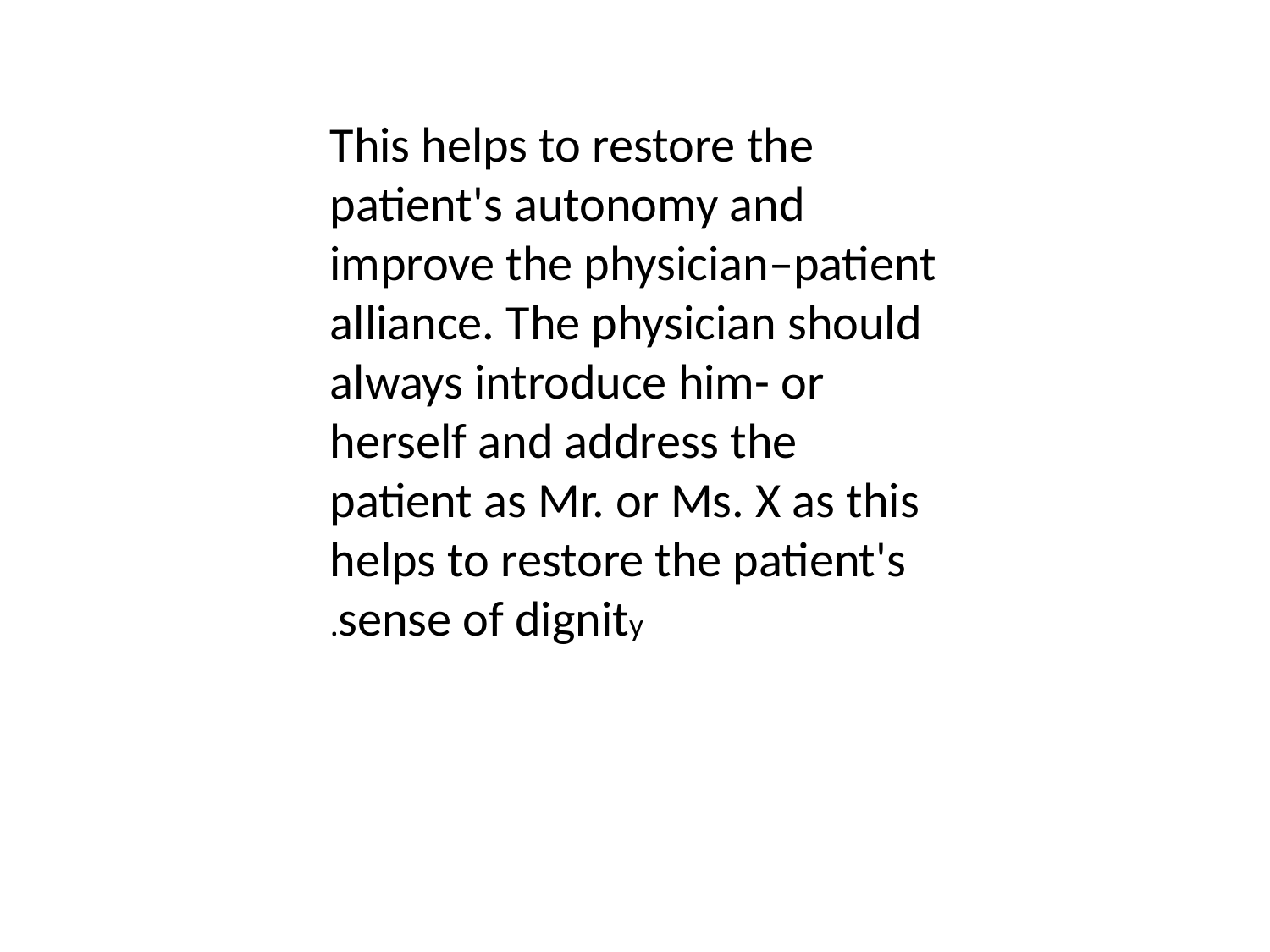

This helps to restore the patient's autonomy and improve the physician–patient alliance. The physician should always introduce him- or herself and address the patient as Mr. or Ms. X as this helps to restore the patient's sense of dignity.